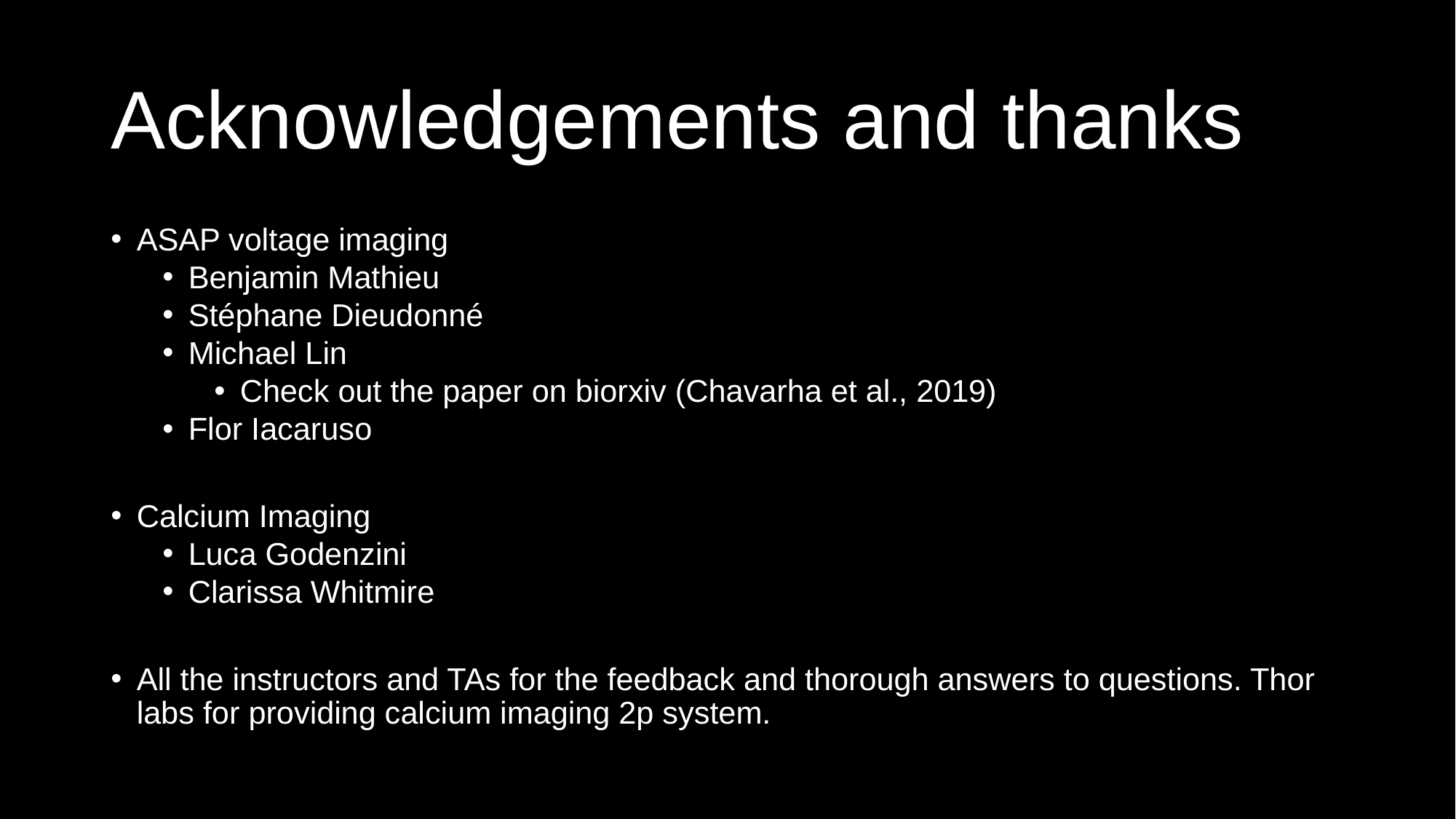

# Acknowledgements and thanks
ASAP voltage imaging
Benjamin Mathieu
Stéphane Dieudonné
Michael Lin
Check out the paper on biorxiv (Chavarha et al., 2019)
Flor Iacaruso

Calcium Imaging
Luca Godenzini
Clarissa Whitmire

All the instructors and TAs for the feedback and thorough answers to questions. Thor labs for providing calcium imaging 2p system.